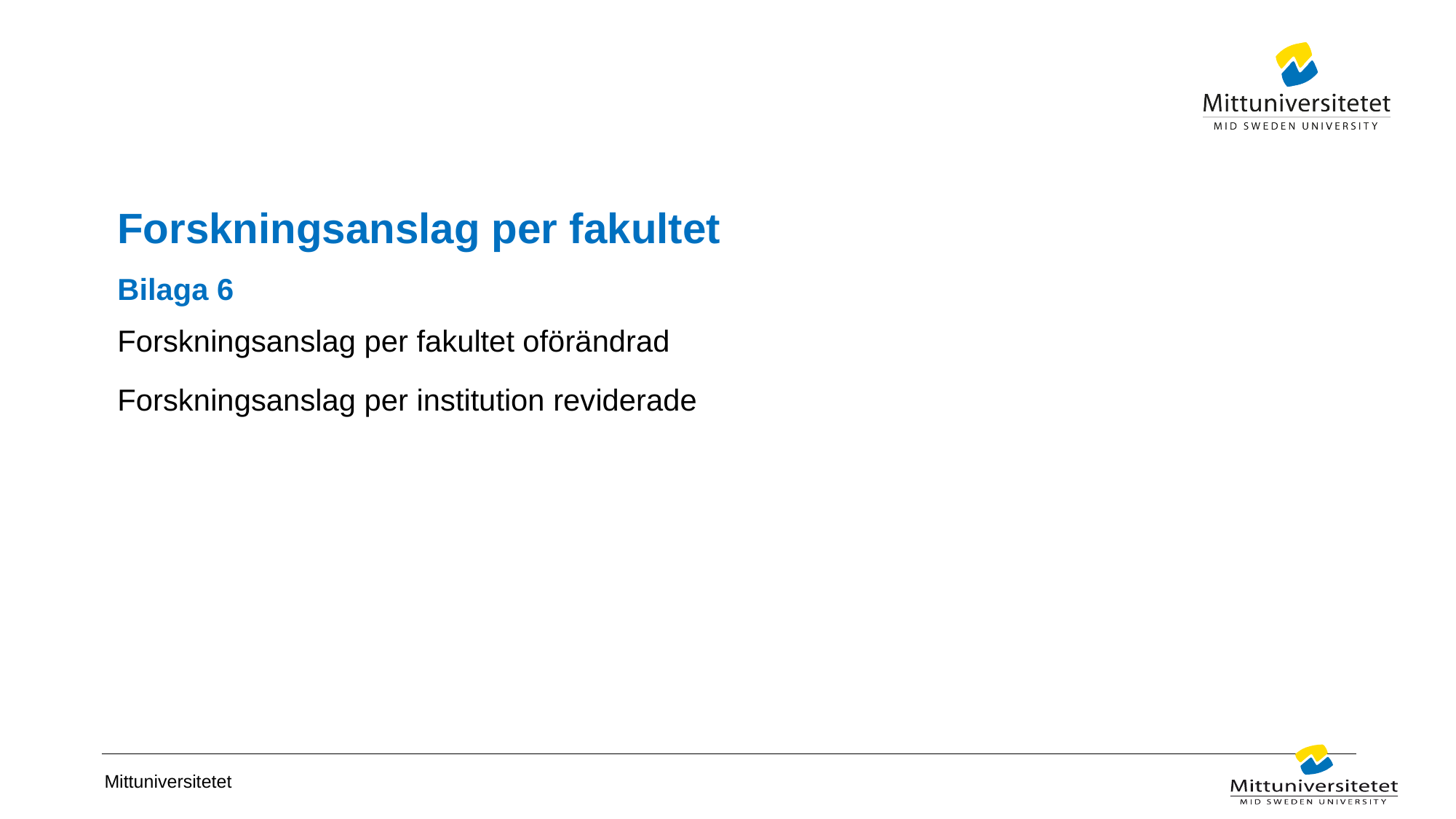

# Forskningsanslag per fakultet Bilaga 6
Forskningsanslag per fakultet oförändrad
Forskningsanslag per institution reviderade